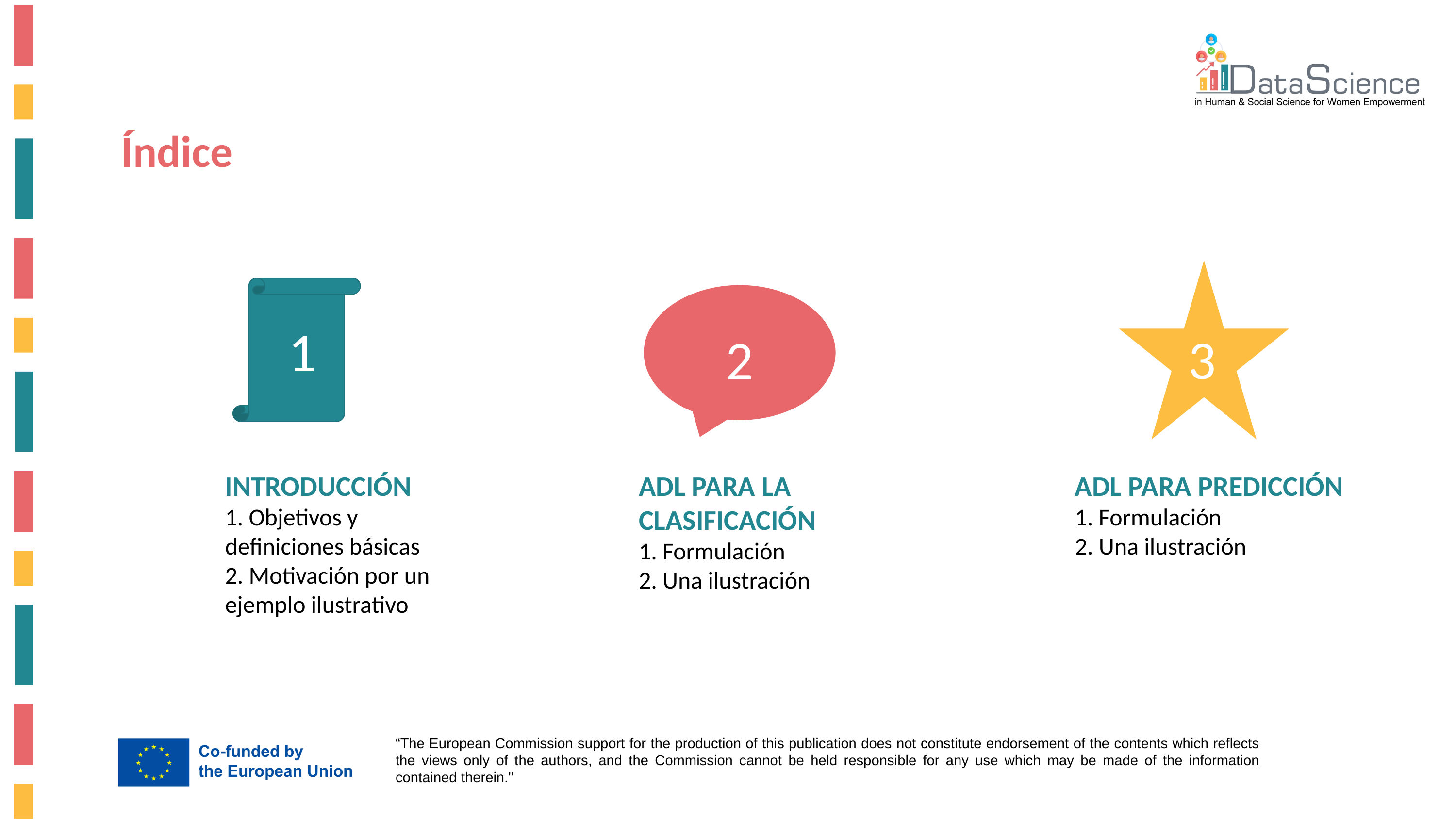

Índice

1
3
2
INTRODUCCIÓN
1. Objetivos y definiciones básicas
2. Motivación por un ejemplo ilustrativo

ADL PARA LA CLASIFICACIÓN
1. Formulación
2. Una ilustración

ADL PARA PREDICCIÓN
1. Formulación
2. Una ilustración